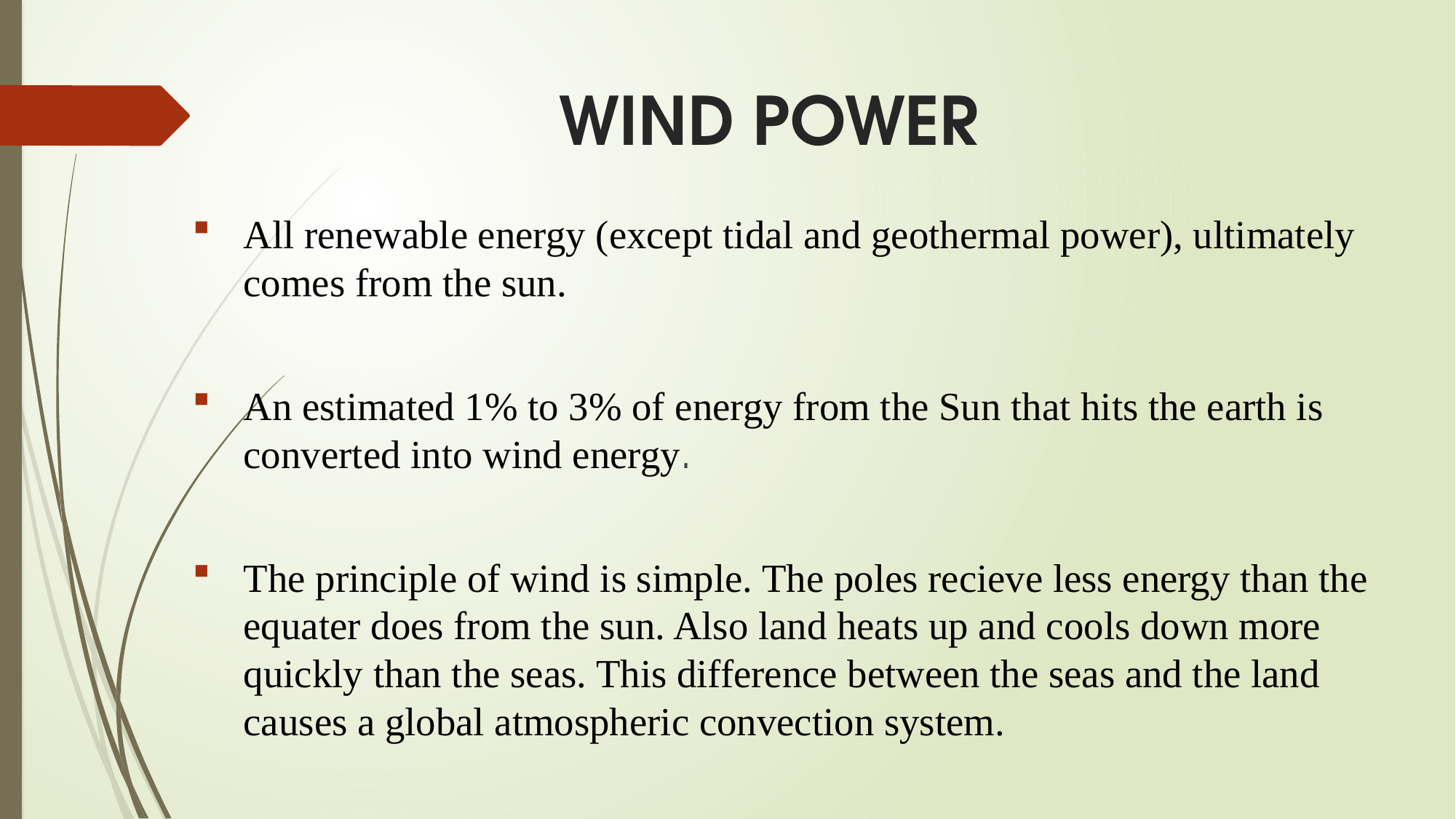

# WIND POWER
All renewable energy (except tidal and geothermal power), ultimately comes from the sun.

An estimated 1% to 3% of energy from the Sun that hits the earth is converted into wind energy.

The principle of wind is simple. The poles recieve less energy than the equater does from the sun. Also land heats up and cools down more quickly than the seas. This difference between the seas and the land causes a global atmospheric convection system.